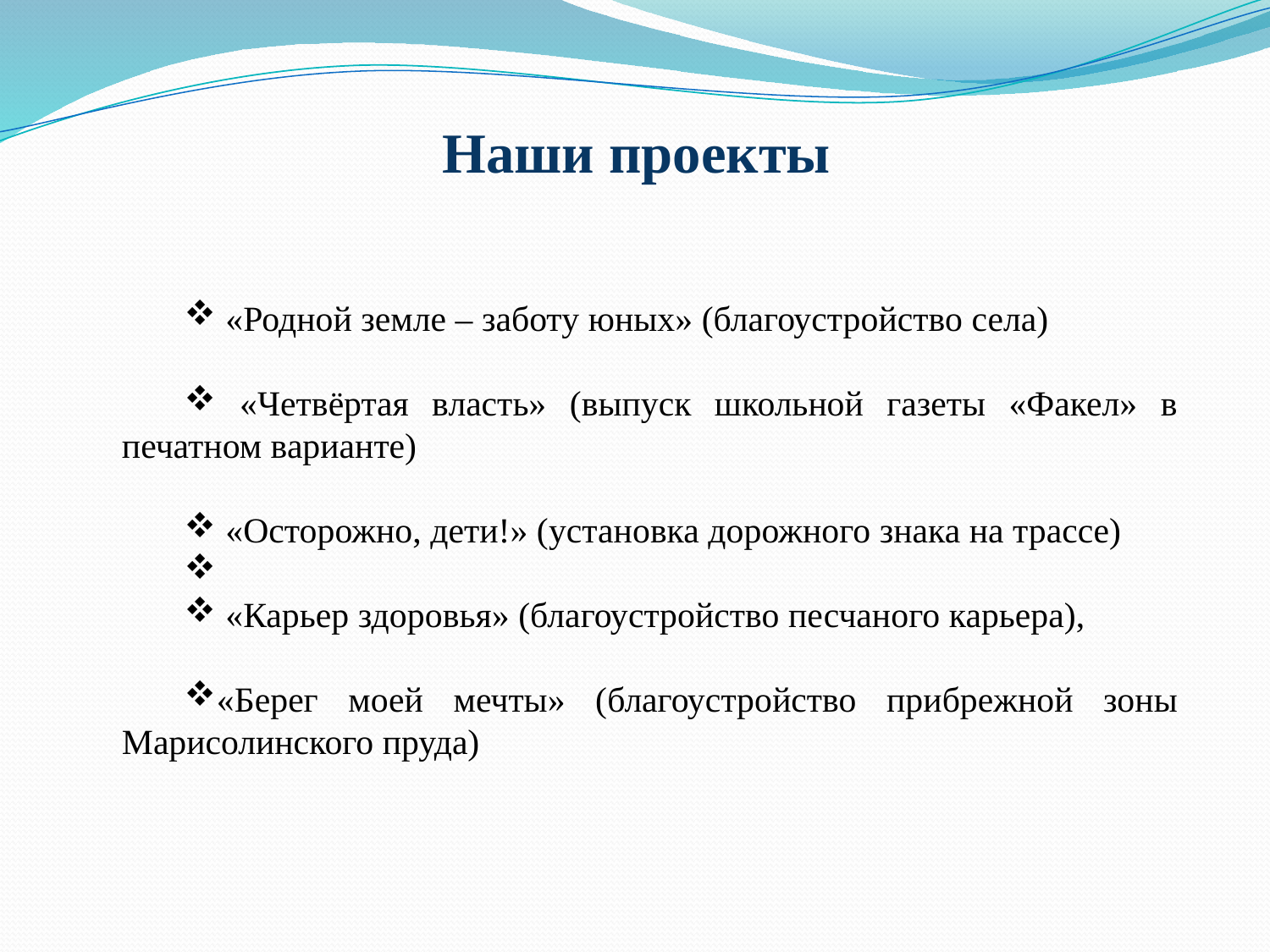

# Наши проекты
 «Родной земле – заботу юных» (благоустройство села)

 «Четвёртая власть» (выпуск школьной газеты «Факел» в печатном варианте)

 «Осторожно, дети!» (установка дорожного знака на трассе)

 «Карьер здоровья» (благоустройство песчаного карьера),

«Берег моей мечты» (благоустройство прибрежной зоны Марисолинского пруда)